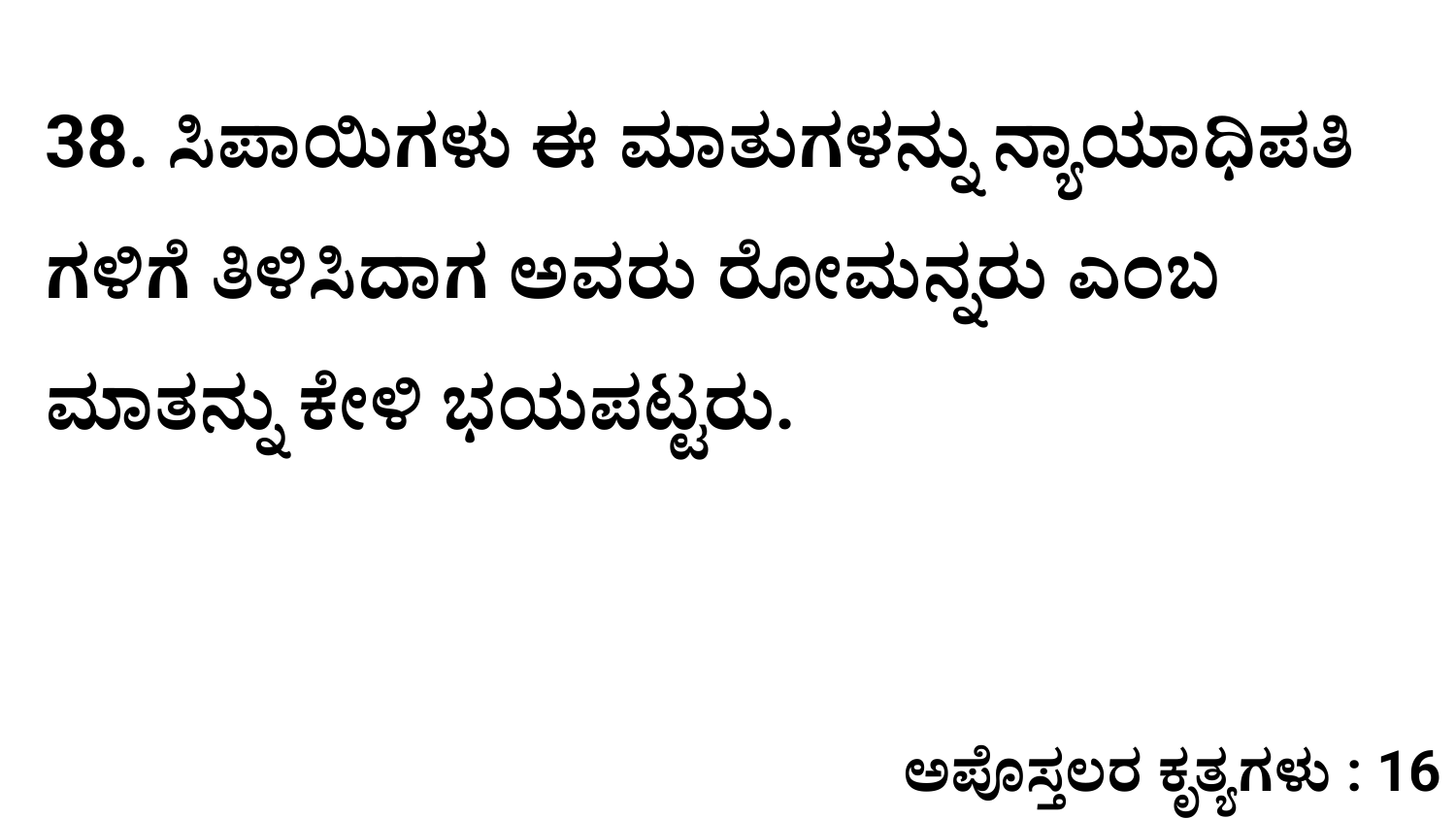

38. ಸಿಪಾಯಿಗಳು ಈ ಮಾತುಗಳನ್ನು ನ್ಯಾಯಾಧಿಪತಿ ಗಳಿಗೆ ತಿಳಿಸಿದಾಗ ಅವರು ರೋಮನ್ನರು ಎಂಬ ಮಾತನ್ನು ಕೇಳಿ ಭಯಪಟ್ಟರು.
ಅಪೊಸ್ತಲರ ಕೃತ್ಯಗಳು : 16